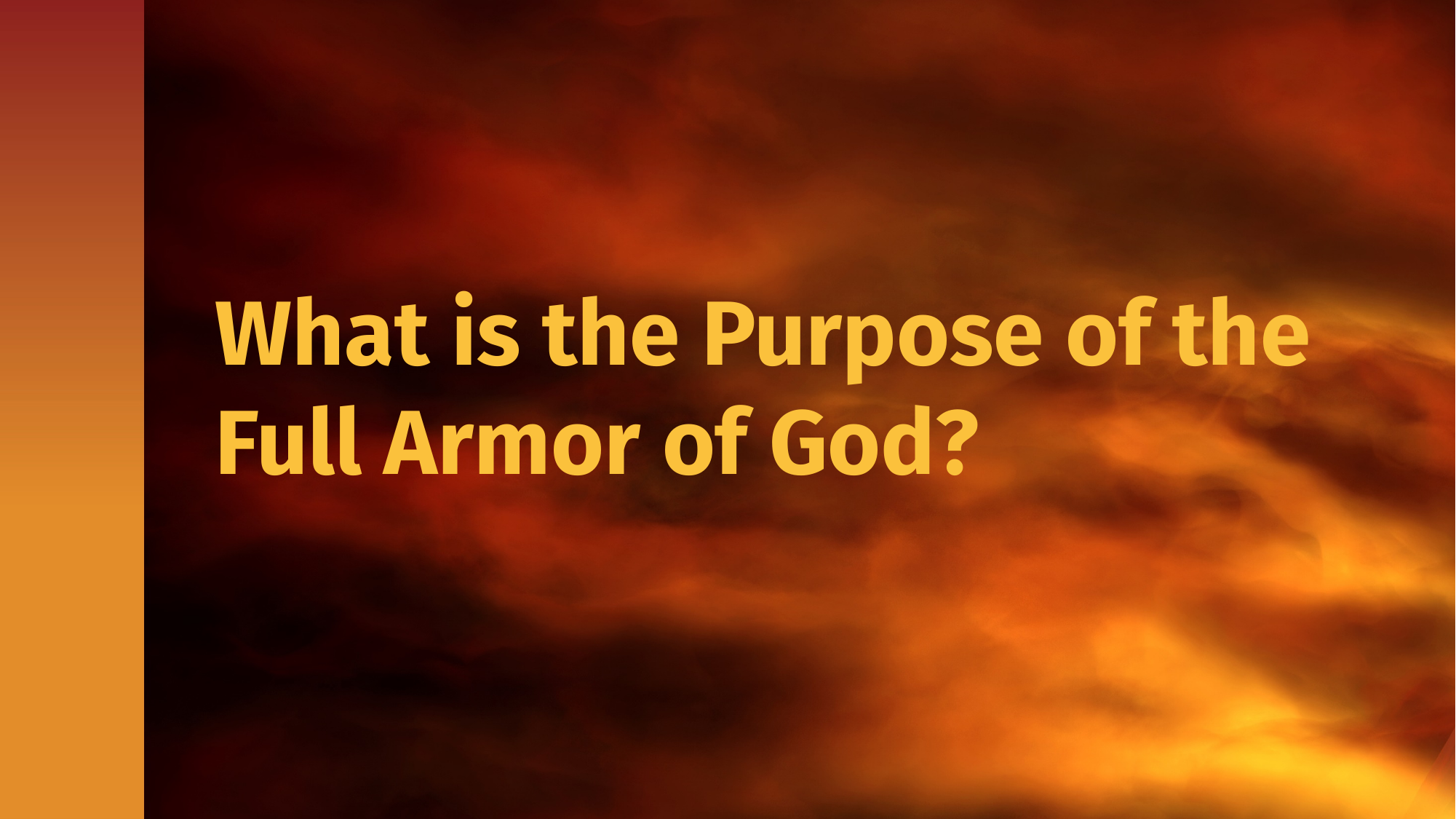

# What is the Purpose of the Full Armor of God?